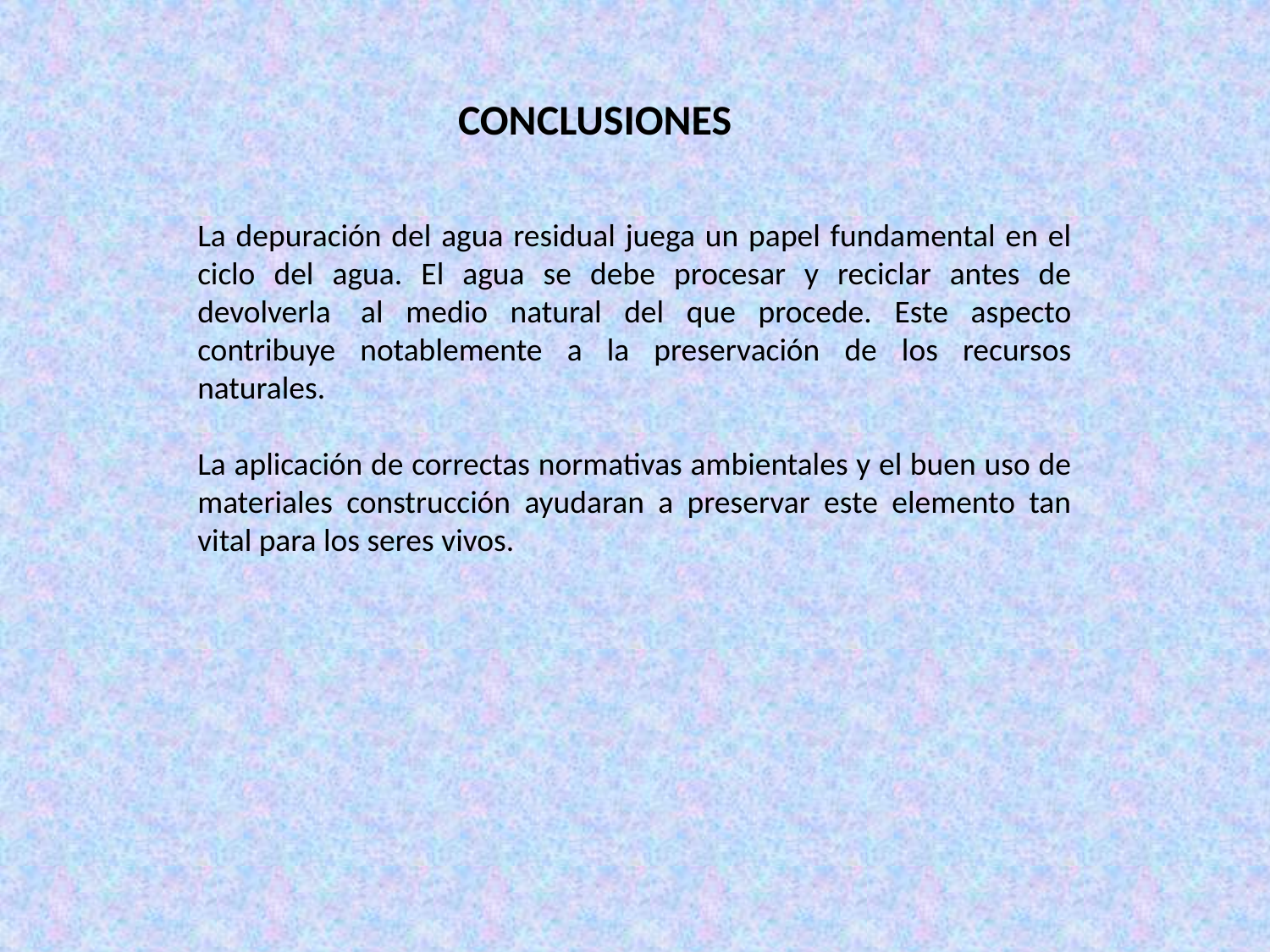

CONCLUSIONES
La depuración del agua residual juega un papel fundamental en el ciclo del agua. El agua se debe procesar y reciclar antes de devolverla  al medio natural del que procede. Este aspecto contribuye notablemente a la preservación de los recursos naturales.

La aplicación de correctas normativas ambientales y el buen uso de materiales construcción ayudaran a preservar este elemento tan vital para los seres vivos.